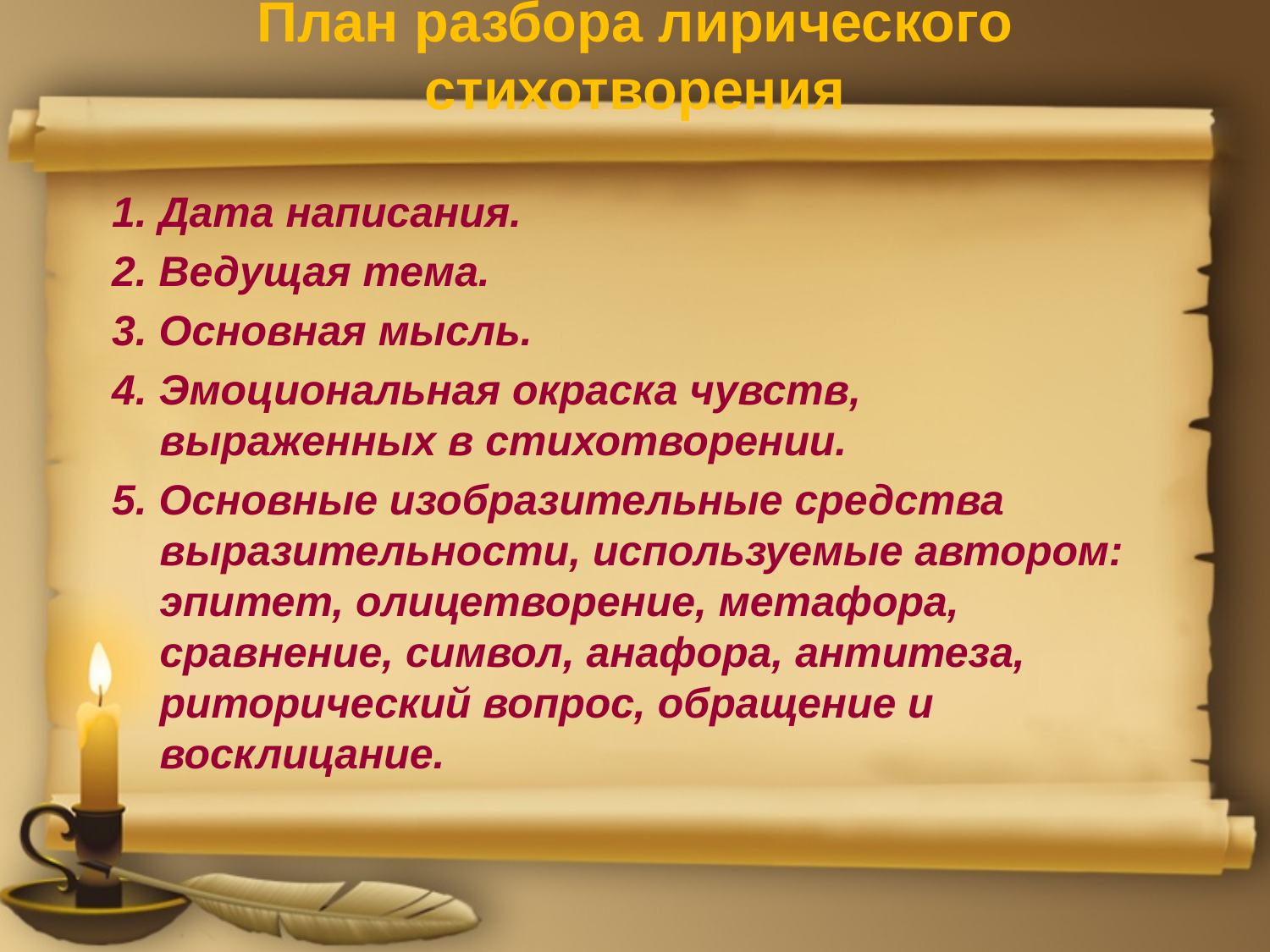

# План разбора лирического стихотворения
1. Дата написания.
2. Ведущая тема.
3. Основная мысль.
4. Эмоциональная окраска чувств, выраженных в стихотворении.
5. Основные изобразительные средства выразительности, используемые автором: эпитет, олицетворение, метафора, сравнение, символ, анафора, антитеза, риторический вопрос, обращение и восклицание.